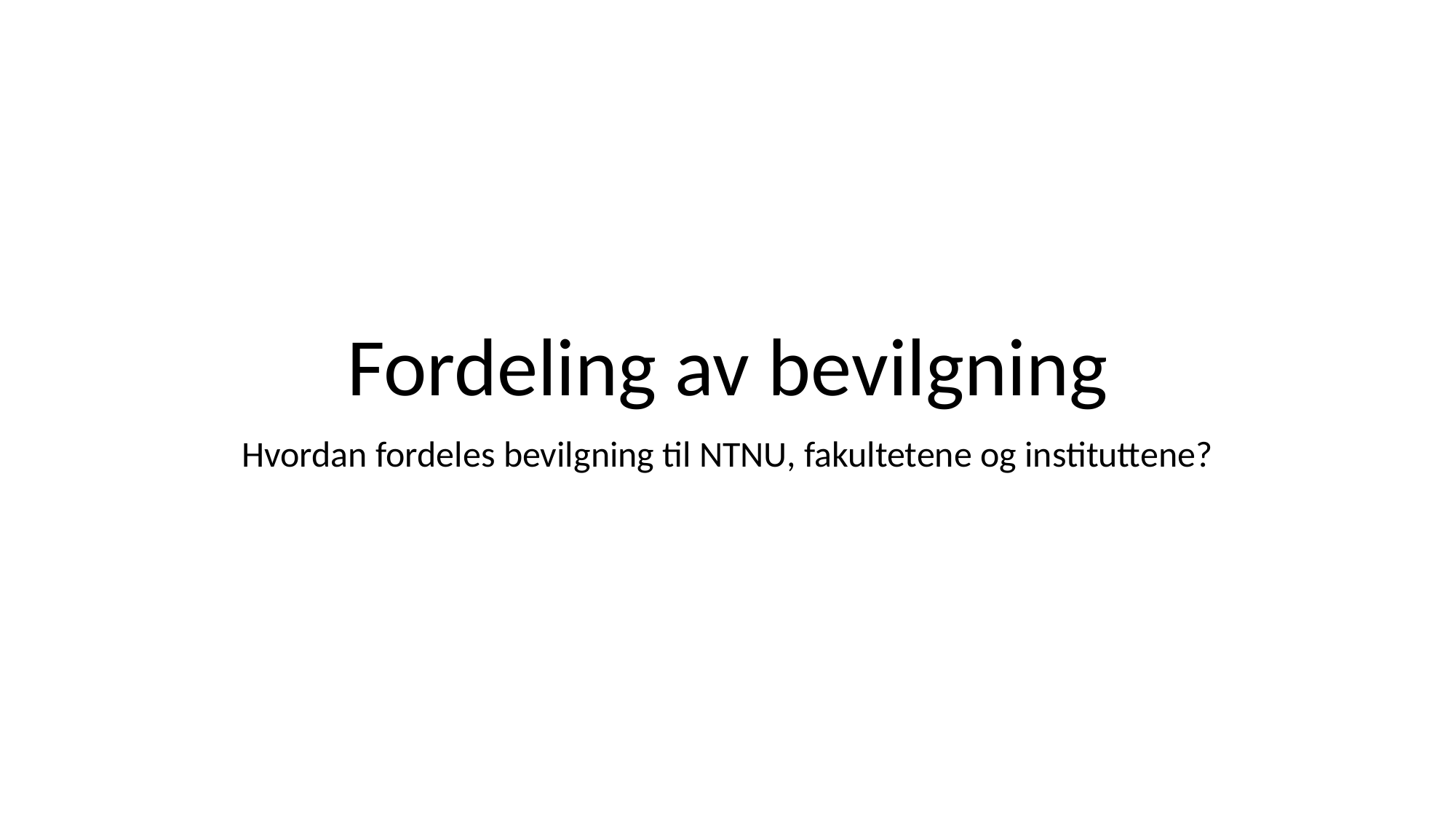

# Fordeling av bevilgning
Hvordan fordeles bevilgning til NTNU, fakultetene og instituttene?